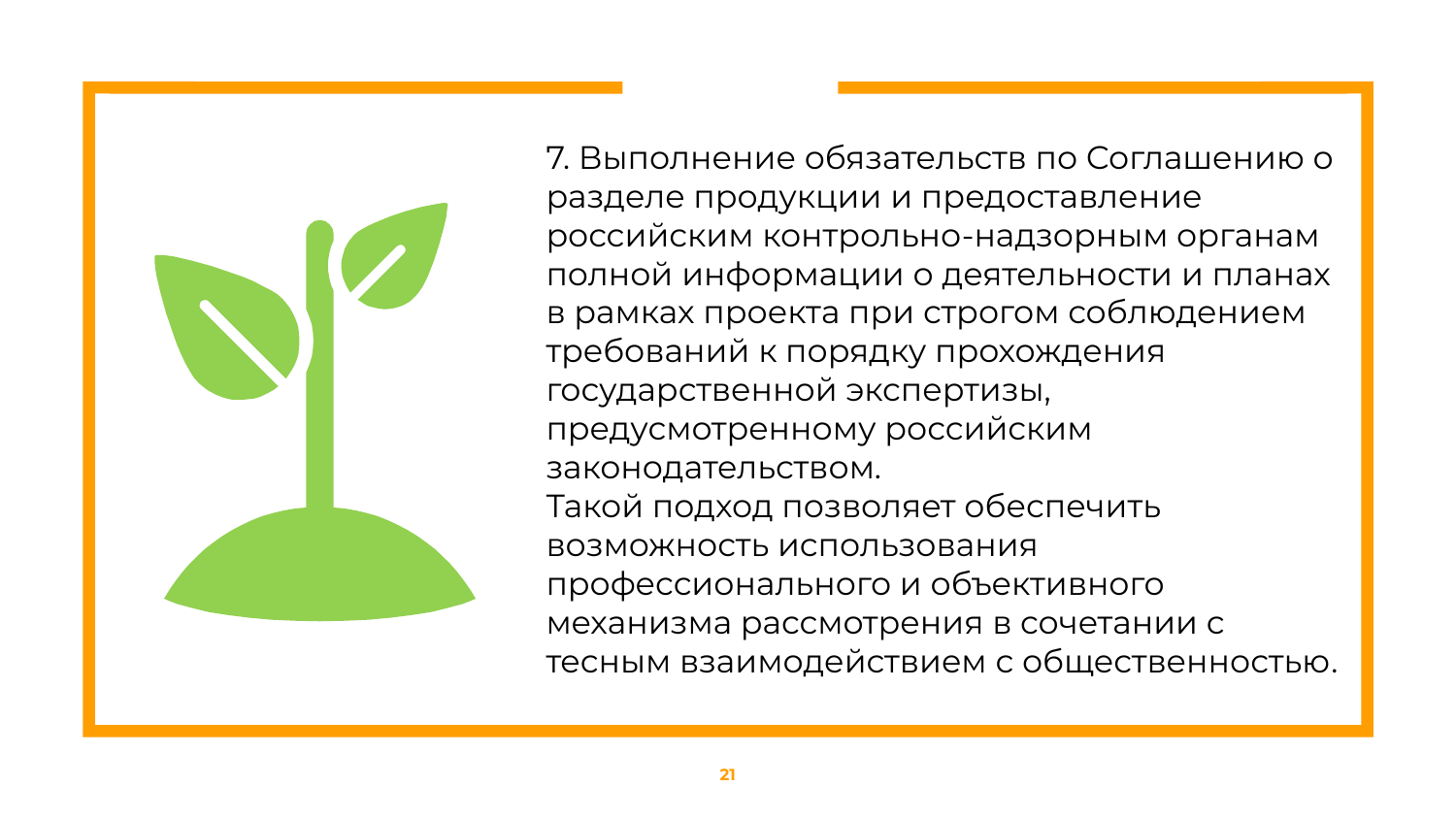

7. Выполнение обязательств по Соглашению о разделе продукции и предоставление российским контрольно-надзорным органам полной информации о деятельности и планах в рамках проекта при строгом соблюдением требований к порядку прохождения государственной экспертизы, предусмотренному российским законодательством.
Такой подход позволяет обеспечить возможность использования профессионального и объективного механизма рассмотрения в сочетании с тесным взаимодействием с общественностью.

21